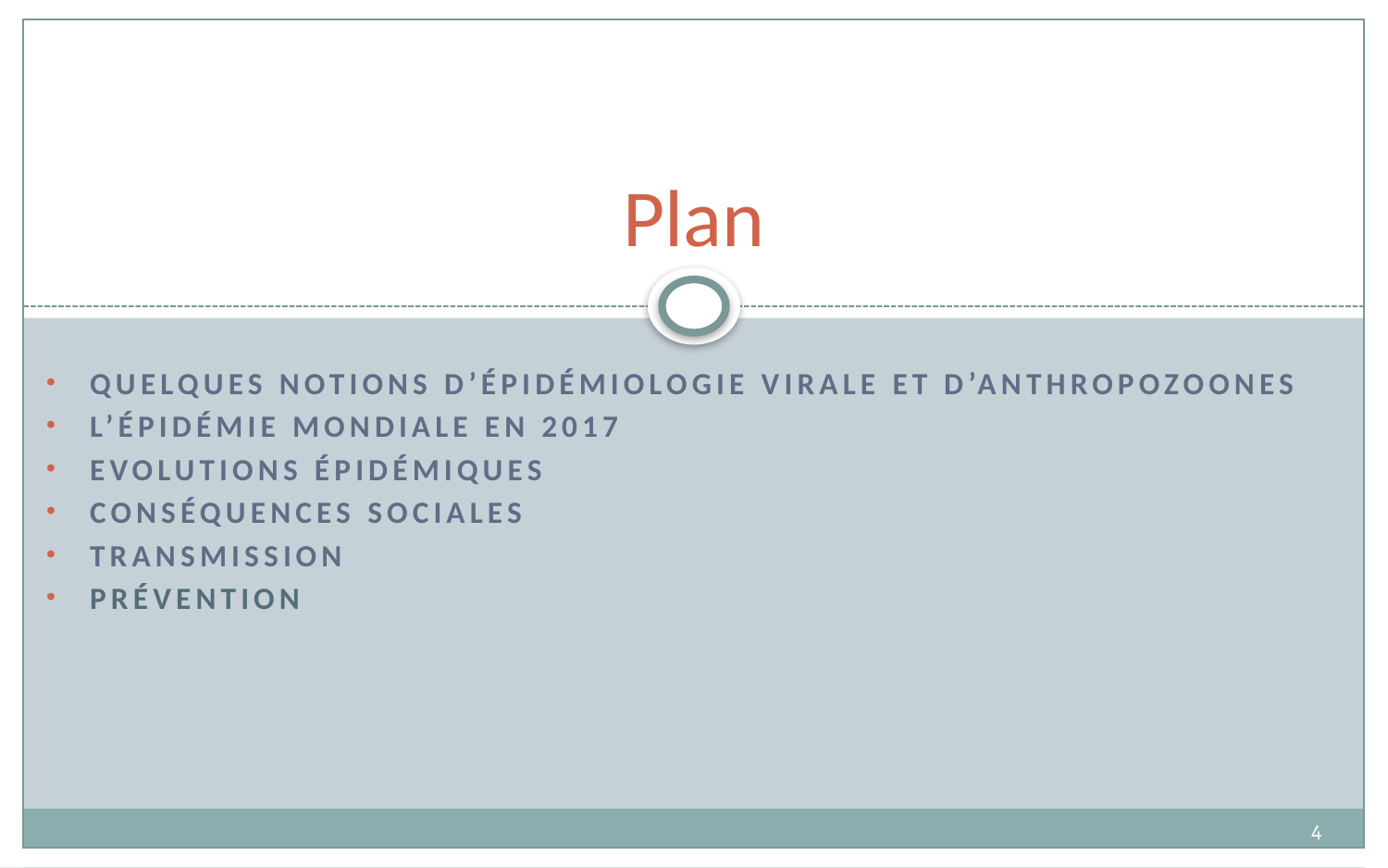

# Plan
Quelques notions d’épidémiologie virale et d’anthropozoones
l’épidémie mondiale en 2017
Evolutions épidémiques
Conséquences sociales
Transmission
Prévention